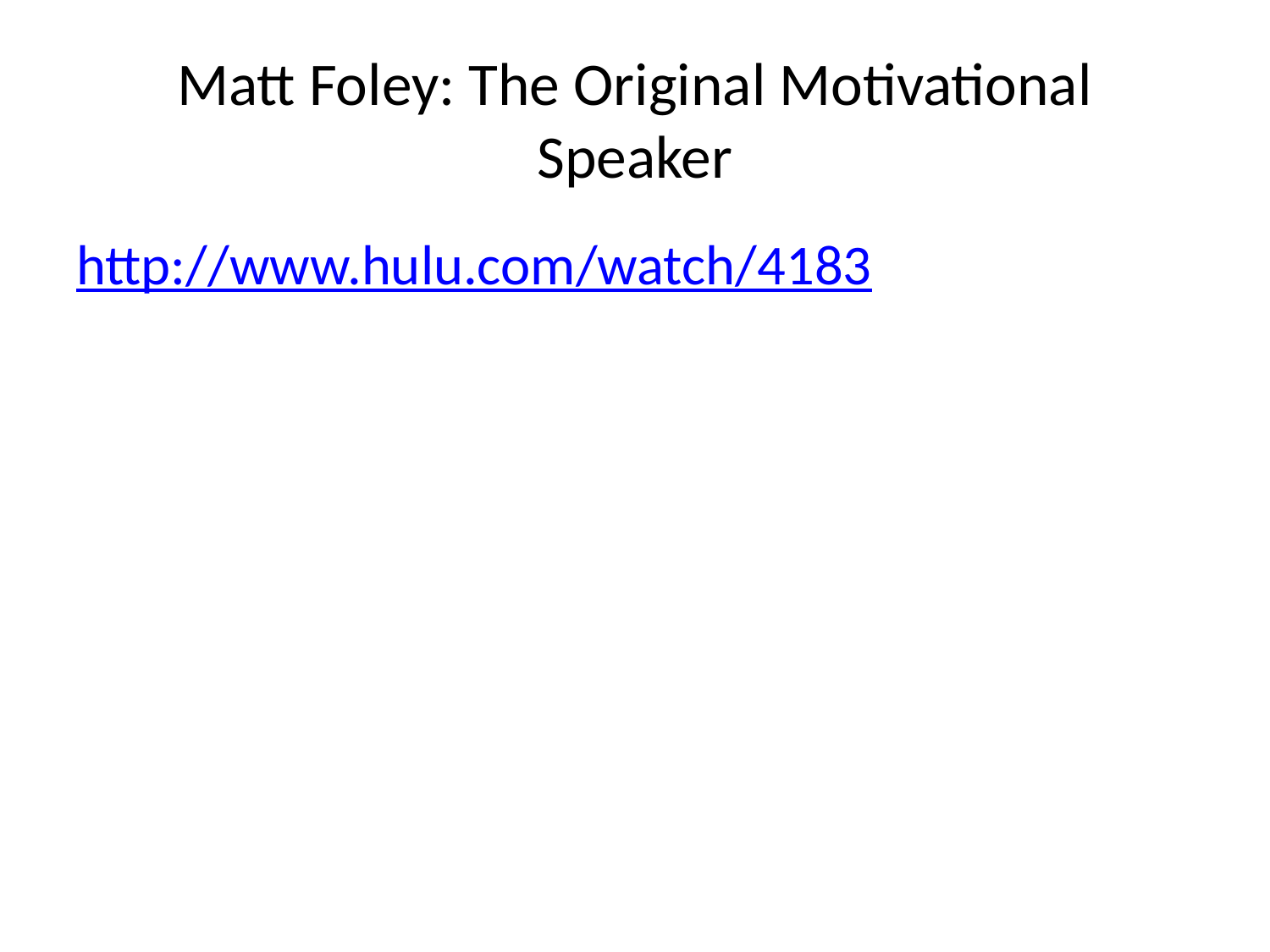

# Matt Foley: The Original Motivational Speaker
http://www.hulu.com/watch/4183